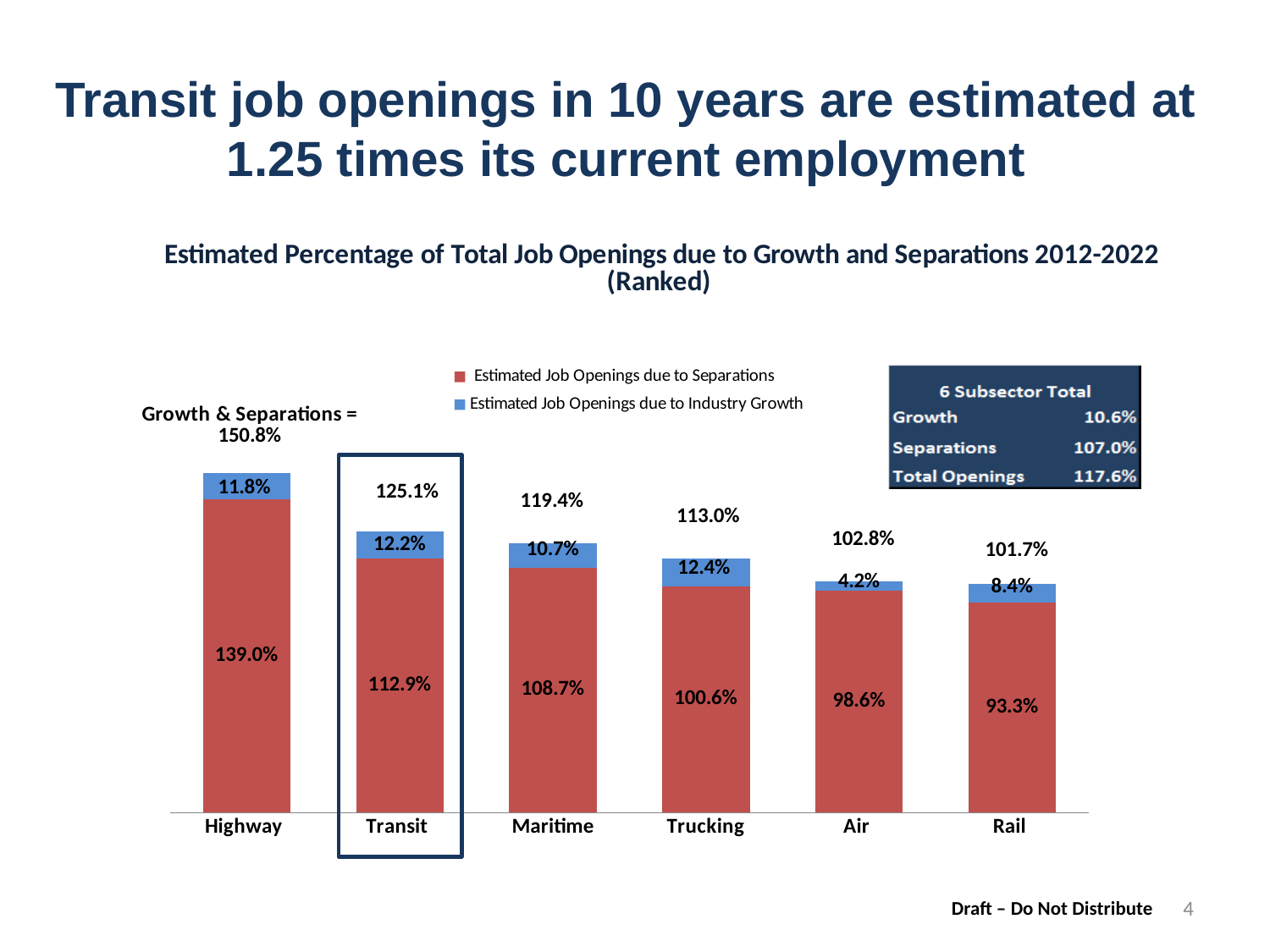

Transit job openings in 10 years are estimated at
1.25 times its current employment

### Chart

| Category |  Estimated Job Openings due to Separations  | Estimated Job Openings due to Industry Growth |
|---|---|---|
| Rail  | 0.933 | 0.0837796480489672 |
| Air  | 0.986 | 0.0418789808917197 |
| Trucking | 1.006 | 0.123636363636364 |
| Maritime | 1.087 | 0.107210031347962 |
| Transit  | 1.129 | 0.121564617154544 |
| Highway  | 1.39 | 0.117869875222816 |
4
Draft – Do Not Distribute